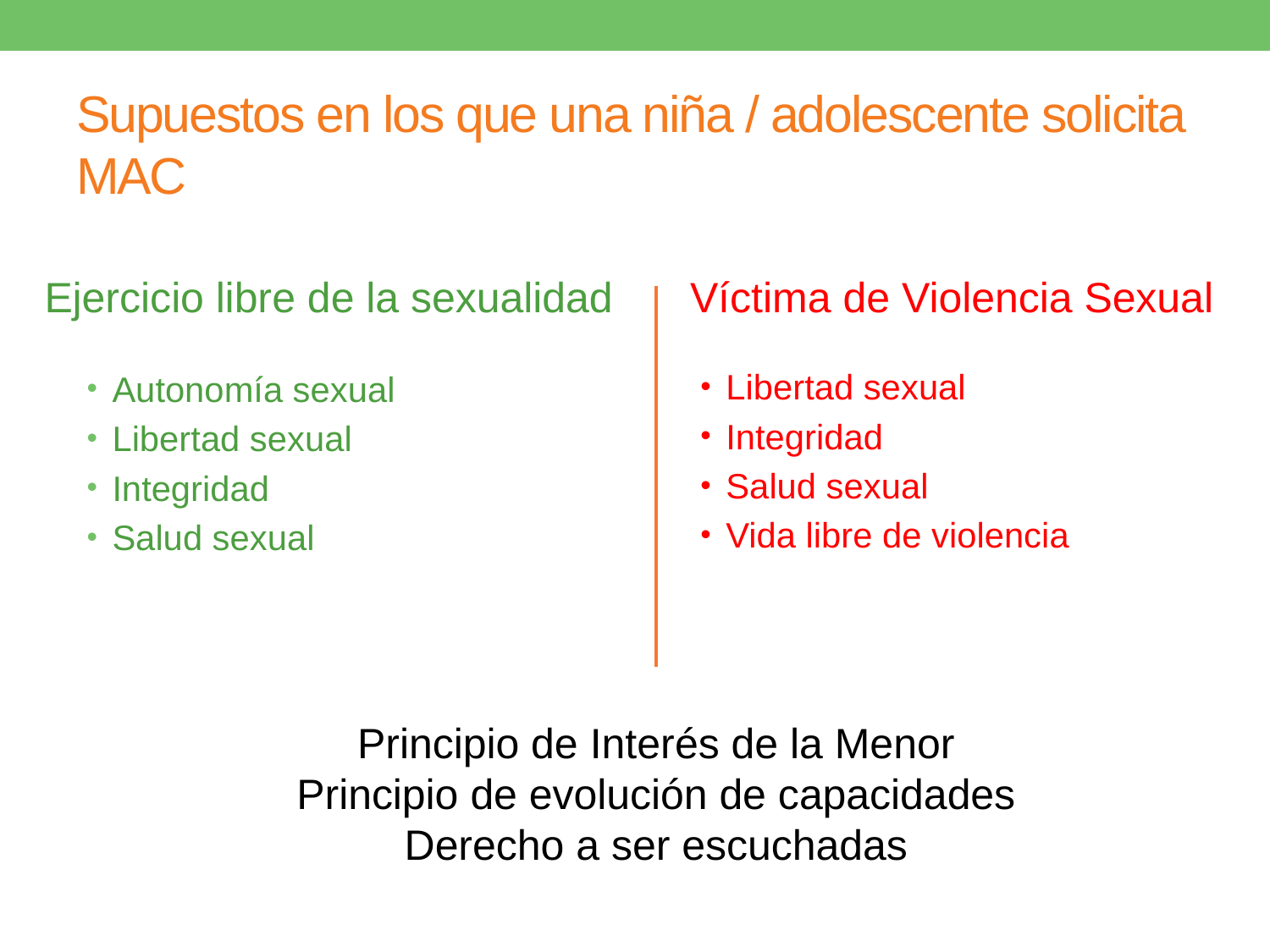

# Supuestos en los que una niña / adolescente solicita MAC
Ejercicio libre de la sexualidad
Víctima de Violencia Sexual
Libertad sexual
Integridad
Salud sexual
Vida libre de violencia
Autonomía sexual
Libertad sexual
Integridad
Salud sexual
Principio de Interés de la Menor
Principio de evolución de capacidades
Derecho a ser escuchadas